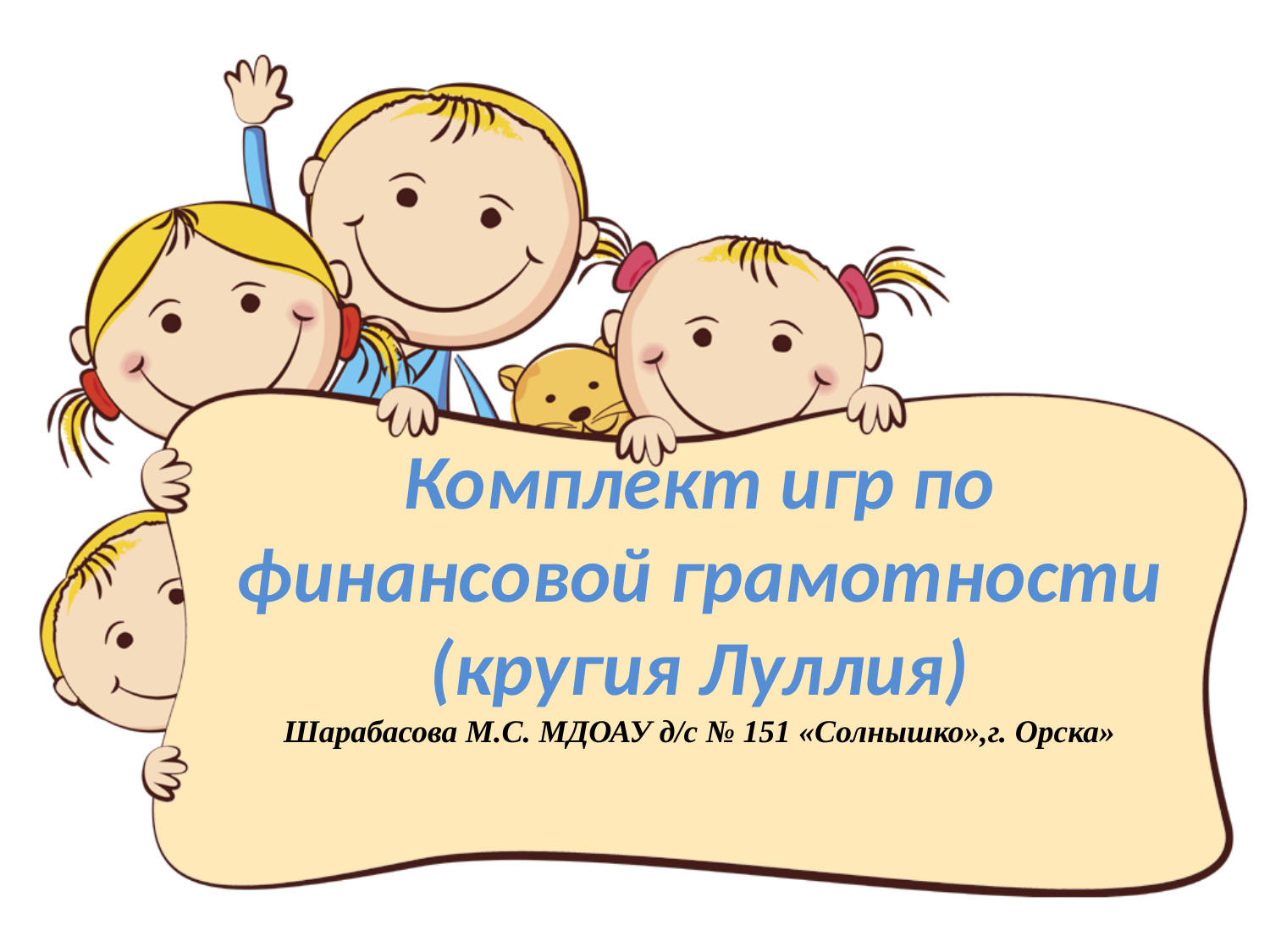

# Комплект игр по финансовой грамотности (кругия Луллия) Шарабасова М.С. МДОАУ д/с № 151 «Солнышко»,г. Орска»